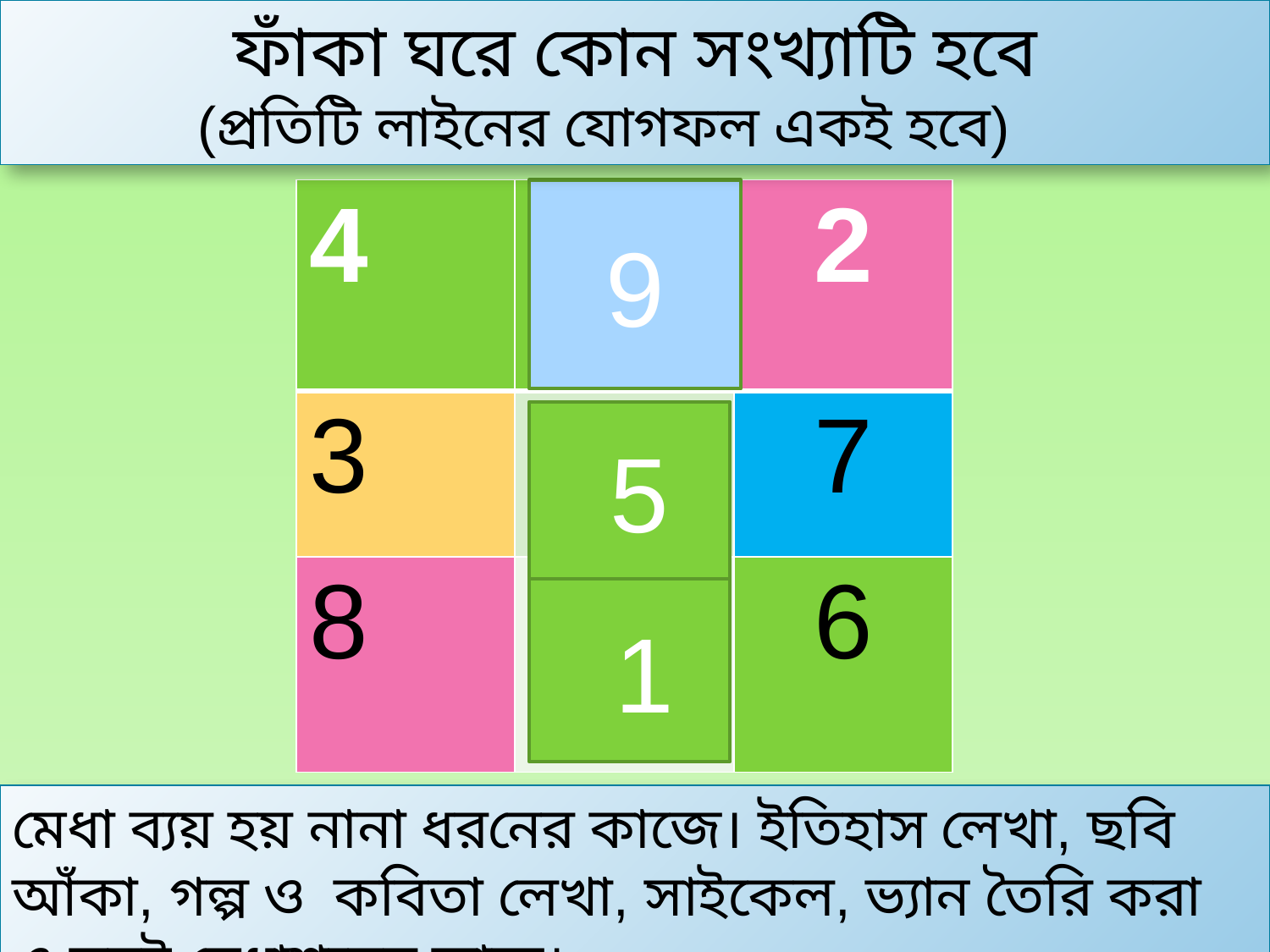

ফাঁকা ঘরে কোন সংখ্যাটি হবে
(প্রতিটি লাইনের যোগফল একই হবে)
| 4 |  | 2 |
| --- | --- | --- |
| 3 |  | 7 |
| 8 |  | 6 |
9
 5
 1
মেধা ব্যয় হয় নানা ধরনের কাজে। ইতিহাস লেখা, ছবি আঁকা, গল্প ও  কবিতা লেখা, সাইকেল, ভ্যান তৈরি করা এ সবই মেধাশ্রমের কাজ।